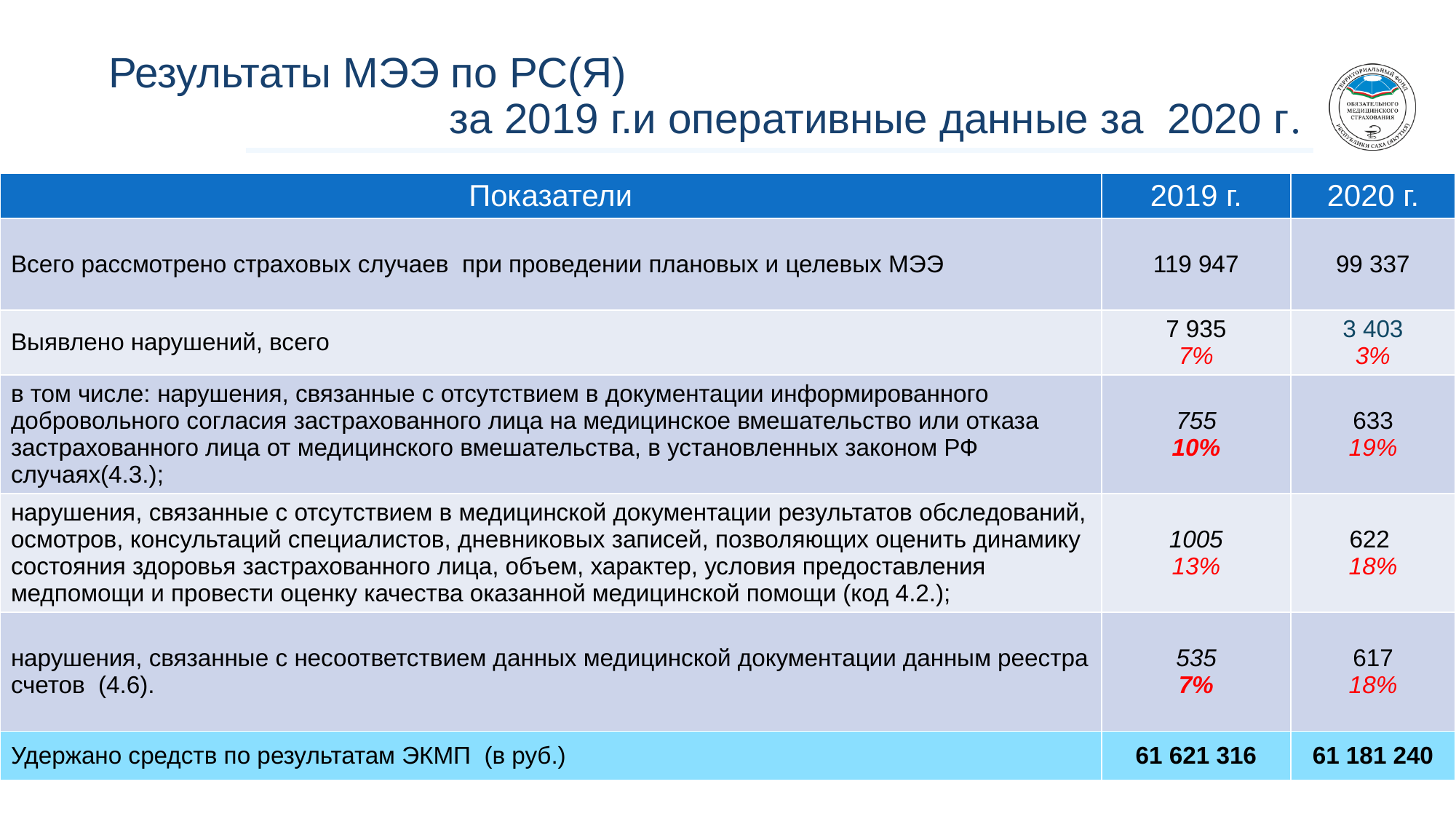

# Результаты МЭЭ по РС(Я)                                                                              за 2019 г.и оперативные данные за  2020 г.
| Показатели | 2019 г. | 2020 г. |
| --- | --- | --- |
| Всего рассмотрено страховых случаев при проведении плановых и целевых МЭЭ | 119 947 | 99 337 |
| Выявлено нарушений, всего | 7 935 7% | 3 403 3% |
| в том числе: нарушения, связанные с отсутствием в документации информированного добровольного согласия застрахованного лица на медицинское вмешательство или отказа застрахованного лица от медицинского вмешательства, в установленных законом РФ случаях(4.3.); | 755 10% | 633 19% |
| нарушения, связанные с отсутствием в медицинской документации результатов обследований, осмотров, консультаций специалистов, дневниковых записей, позволяющих оценить динамику состояния здоровья застрахованного лица, объем, характер, условия предоставления медпомощи и провести оценку качества оказанной медицинской помощи (код 4.2.); | 1005 13% | 622 18% |
| нарушения, связанные с несоответствием данных медицинской документации данным реестра счетов (4.6). | 535 7% | 617 18% |
| Удержано средств по результатам ЭКМП (в руб.) | 61 621 316 | 61 181 240 |